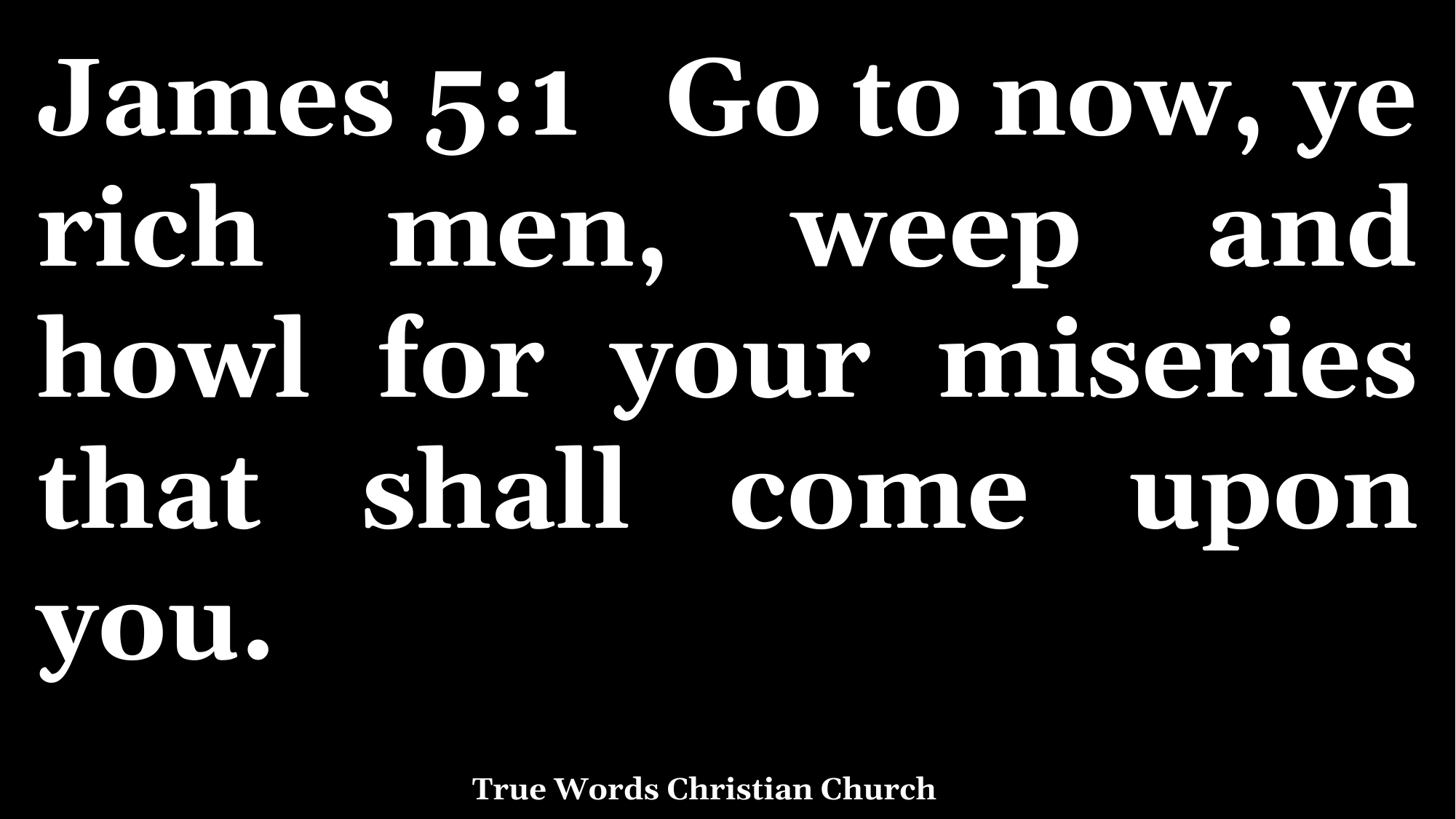

James 5:1   Go to now, ye rich men, weep and howl for your miseries that shall come upon you.
True Words Christian Church